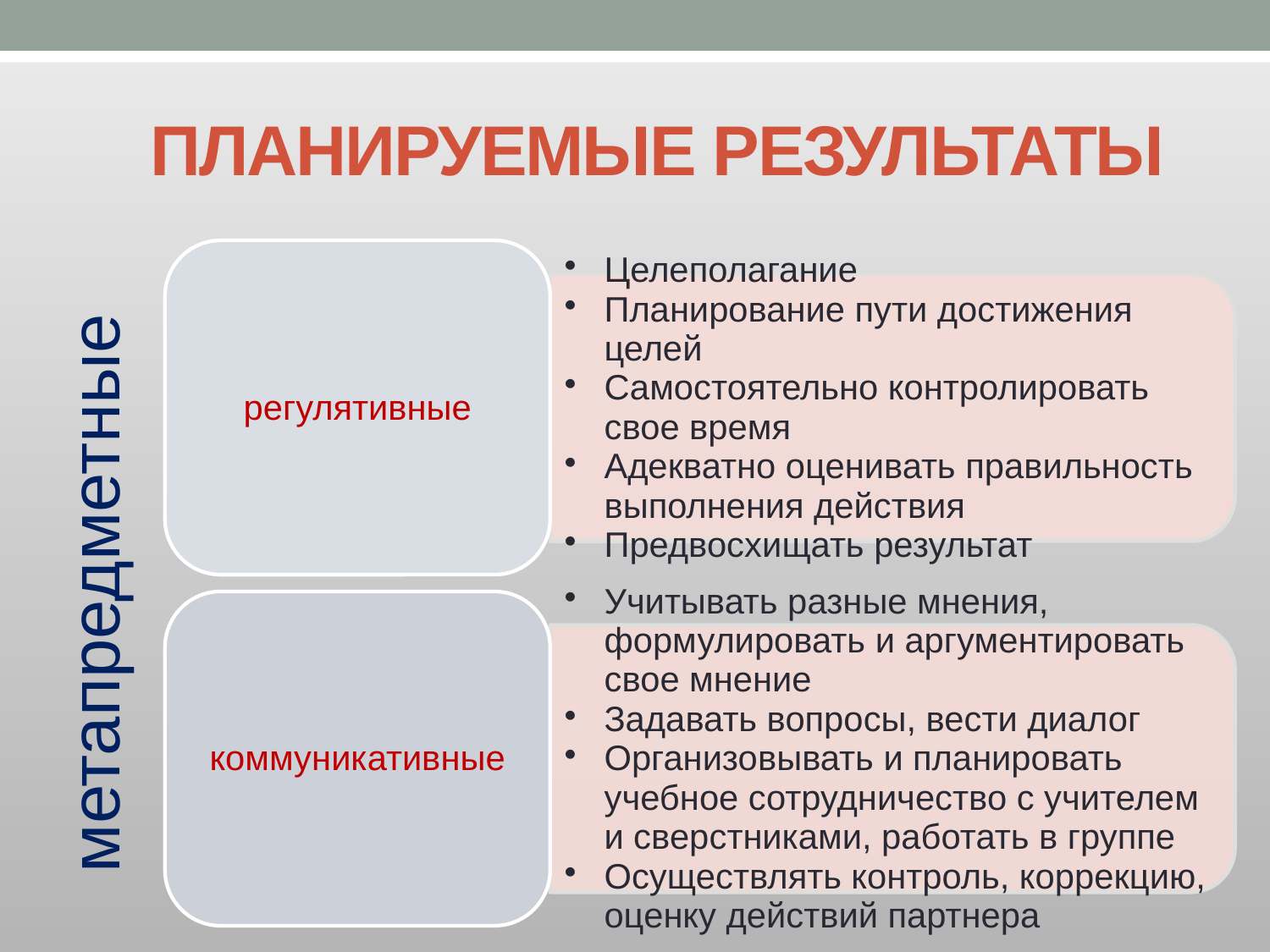

# ПЛАНИРУЕМЫЕ РЕЗУЛЬТАТЫ
метапредметные

регулятивные
Целеполагание
коммуникативные
Учитывать разные мнения, формулировать и аргументировать свое мнение
Планирование пути достижения целей
Самостоятельно контролировать свое время
Адекватно оценивать правильность выполнения действия
Задавать вопросы, вести диалог
Организовывать и планировать учебное сотрудничество с учителем и сверстниками, работать в группе
Осуществлять контроль, коррекцию, оценку действий партнера
Предвосхищать результат